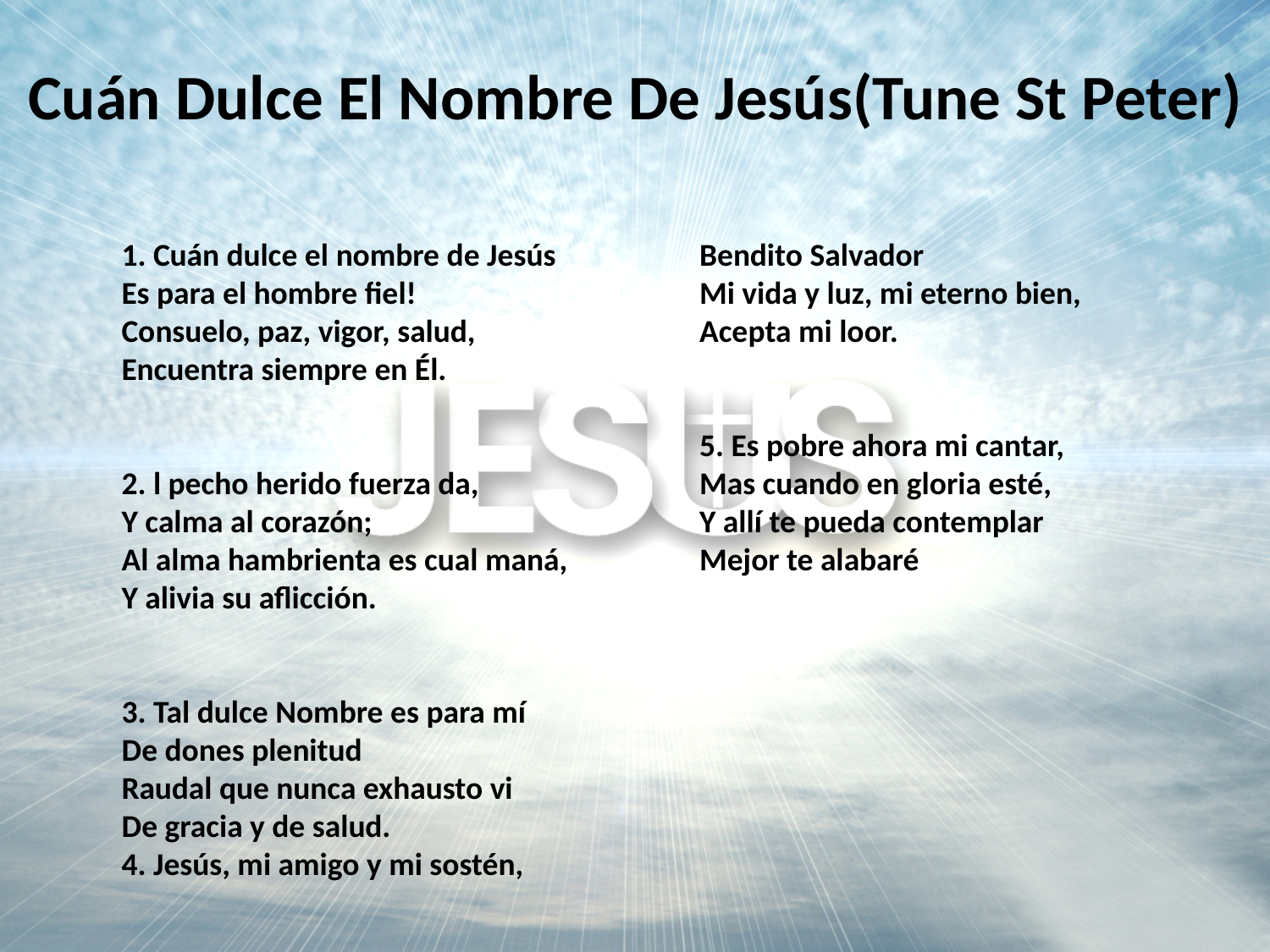

# Cuán Dulce El Nombre De Jesús(Tune St Peter)
1. Cuán dulce el nombre de Jesús
Es para el hombre fiel!
Consuelo, paz, vigor, salud,
Encuentra siempre en Él.

2. l pecho herido fuerza da,
Y calma al corazón;
Al alma hambrienta es cual maná,
Y alivia su aflicción.

3. Tal dulce Nombre es para mí
De dones plenitud
Raudal que nunca exhausto vi
De gracia y de salud.
4. Jesús, mi amigo y mi sostén,
Bendito Salvador
Mi vida y luz, mi eterno bien,
Acepta mi loor.

5. Es pobre ahora mi cantar,
Mas cuando en gloria esté,
Y allí te pueda contemplar
Mejor te alabaré